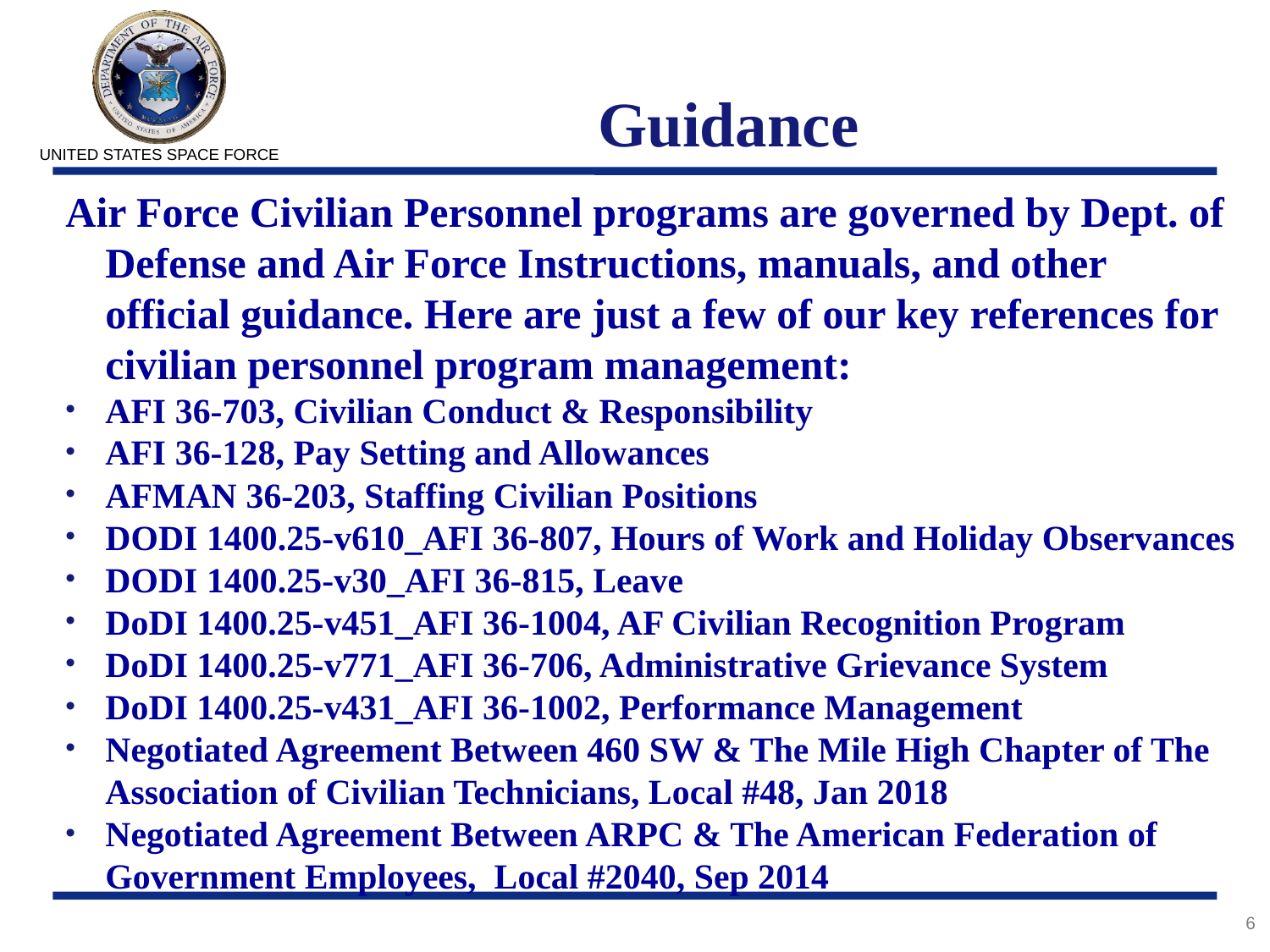

# Guidance
Air Force Civilian Personnel programs are governed by Dept. of Defense and Air Force Instructions, manuals, and other official guidance. Here are just a few of our key references for civilian personnel program management:
AFI 36-703, Civilian Conduct & Responsibility
AFI 36-128, Pay Setting and Allowances
AFMAN 36-203, Staffing Civilian Positions
DODI 1400.25-v610_AFI 36-807, Hours of Work and Holiday Observances
DODI 1400.25-v30_AFI 36-815, Leave
DoDI 1400.25-v451_AFI 36-1004, AF Civilian Recognition Program
DoDI 1400.25-v771_AFI 36-706, Administrative Grievance System
DoDI 1400.25-v431_AFI 36-1002, Performance Management
Negotiated Agreement Between 460 SW & The Mile High Chapter of The Association of Civilian Technicians, Local #48, Jan 2018
Negotiated Agreement Between ARPC & The American Federation of Government Employees,  Local #2040, Sep 2014
6